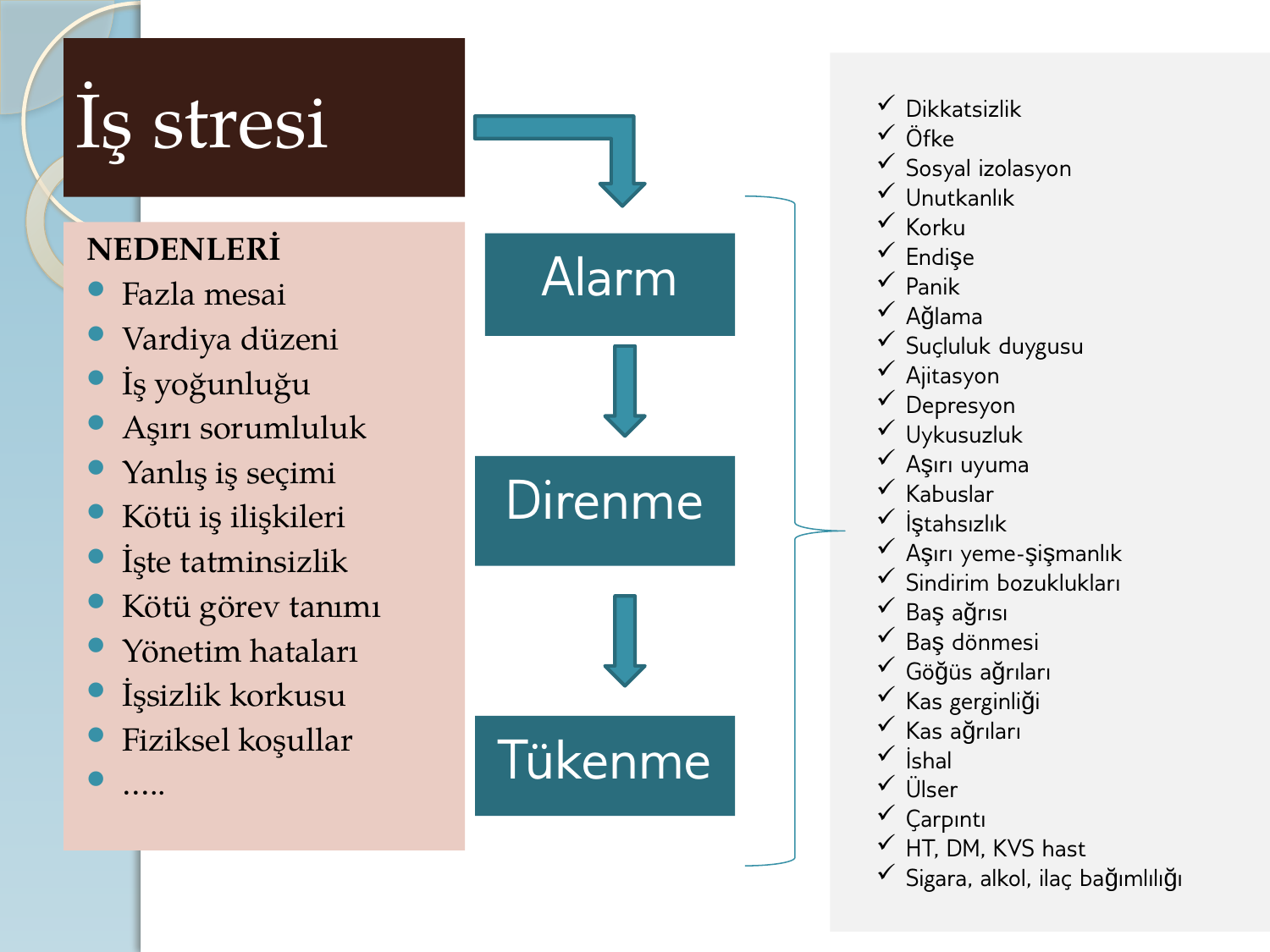

# İş stresi

Dikkatsizlik
Öfke
Sosyal izolasyon
Unutkanlık
Korku
Endişe
Panik
Ağlama
Suçluluk duygusu
Ajitasyon
Depresyon
Uykusuzluk
Aşırı uyuma
Kabuslar
İştahsızlık
Aşırı yeme-şişmanlık
Sindirim bozuklukları
Baş ağrısı
Baş dönmesi
Göğüs ağrıları
Kas gerginliği
Kas ağrıları
İshal
Ülser
Çarpıntı
HT, DM, KVS hast
Sigara, alkol, ilaç bağımlılığı

NEDENLERİ
Fazla mesai
Vardiya düzeni
İş yoğunluğu
Aşırı sorumluluk
Yanlış iş seçimi
Kötü iş ilişkileri
İşte tatminsizlik
Kötü görev tanımı
Yönetim hataları
İşsizlik korkusu
Fiziksel koşullar
…..

Alarm

Direnme

Tükenme
52